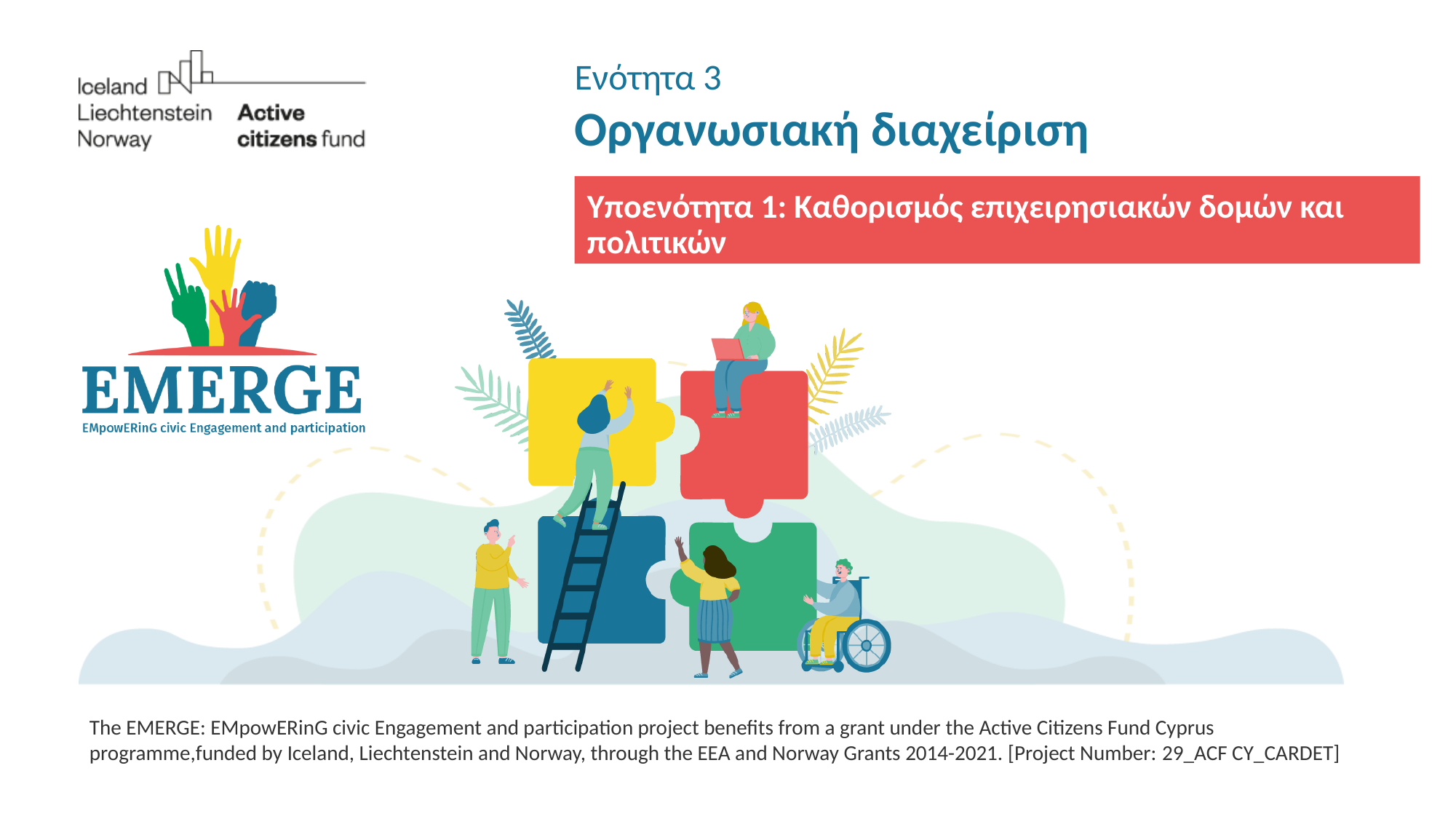

# Ενότητα 3 Οργανωσιακή διαχείριση

Υποενότητα 1: Καθορισμός επιχειρησιακών δομών και πολιτικών